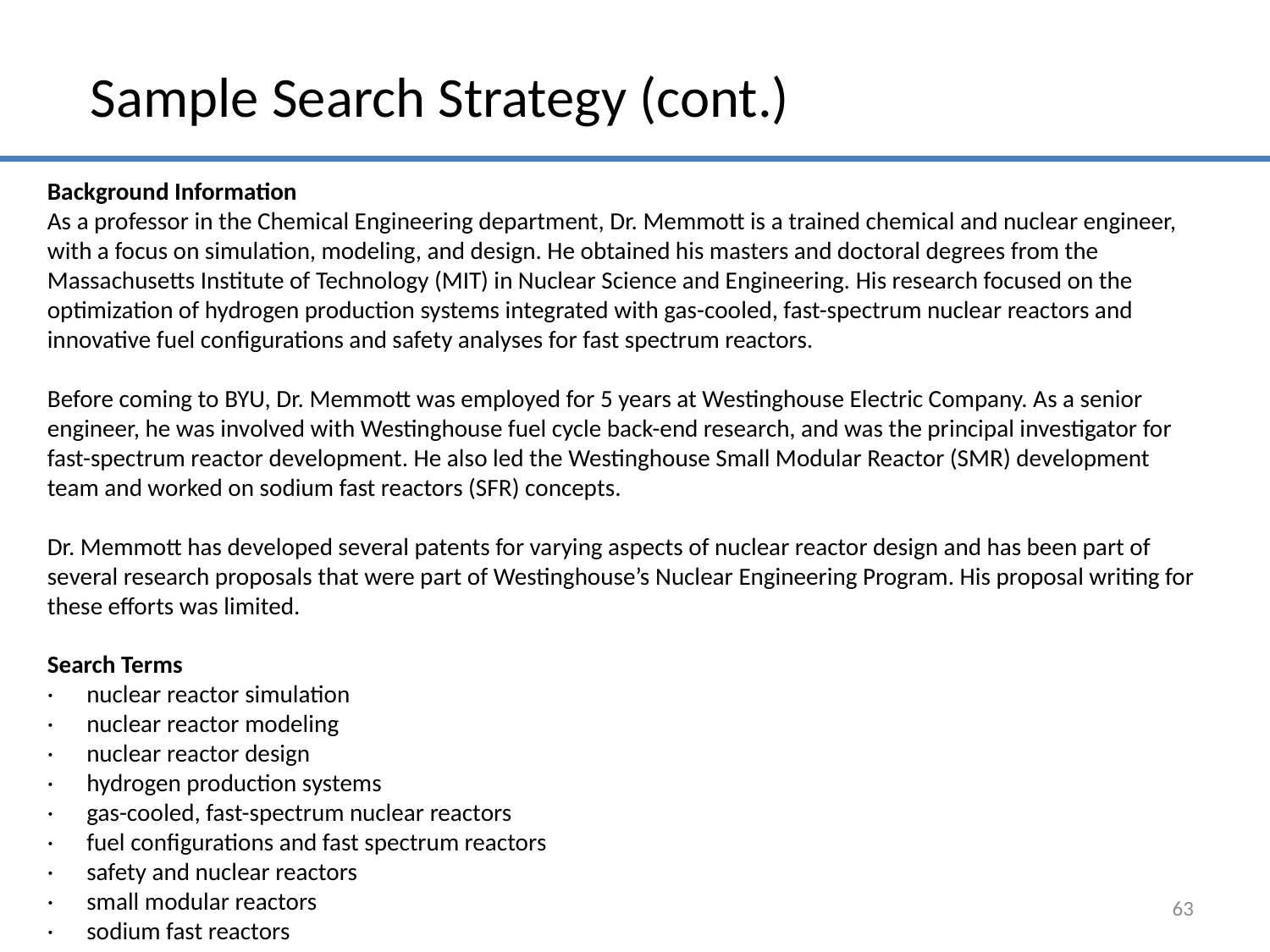

Sample Search Strategy (cont.)
Background Information
As a professor in the Chemical Engineering department, Dr. Memmott is a trained chemical and nuclear engineer, with a focus on simulation, modeling, and design. He obtained his masters and doctoral degrees from the Massachusetts Institute of Technology (MIT) in Nuclear Science and Engineering. His research focused on the optimization of hydrogen production systems integrated with gas-cooled, fast-spectrum nuclear reactors and innovative fuel configurations and safety analyses for fast spectrum reactors.

Before coming to BYU, Dr. Memmott was employed for 5 years at Westinghouse Electric Company. As a senior engineer, he was involved with Westinghouse fuel cycle back-end research, and was the principal investigator for fast-spectrum reactor development. He also led the Westinghouse Small Modular Reactor (SMR) development team and worked on sodium fast reactors (SFR) concepts.

Dr. Memmott has developed several patents for varying aspects of nuclear reactor design and has been part of several research proposals that were part of Westinghouse’s Nuclear Engineering Program. His proposal writing for these efforts was limited.

Search Terms
·      nuclear reactor simulation
·      nuclear reactor modeling
·      nuclear reactor design
·      hydrogen production systems
·      gas-cooled, fast-spectrum nuclear reactors
·      fuel configurations and fast spectrum reactors
·      safety and nuclear reactors
·      small modular reactors
·      sodium fast reactors
63